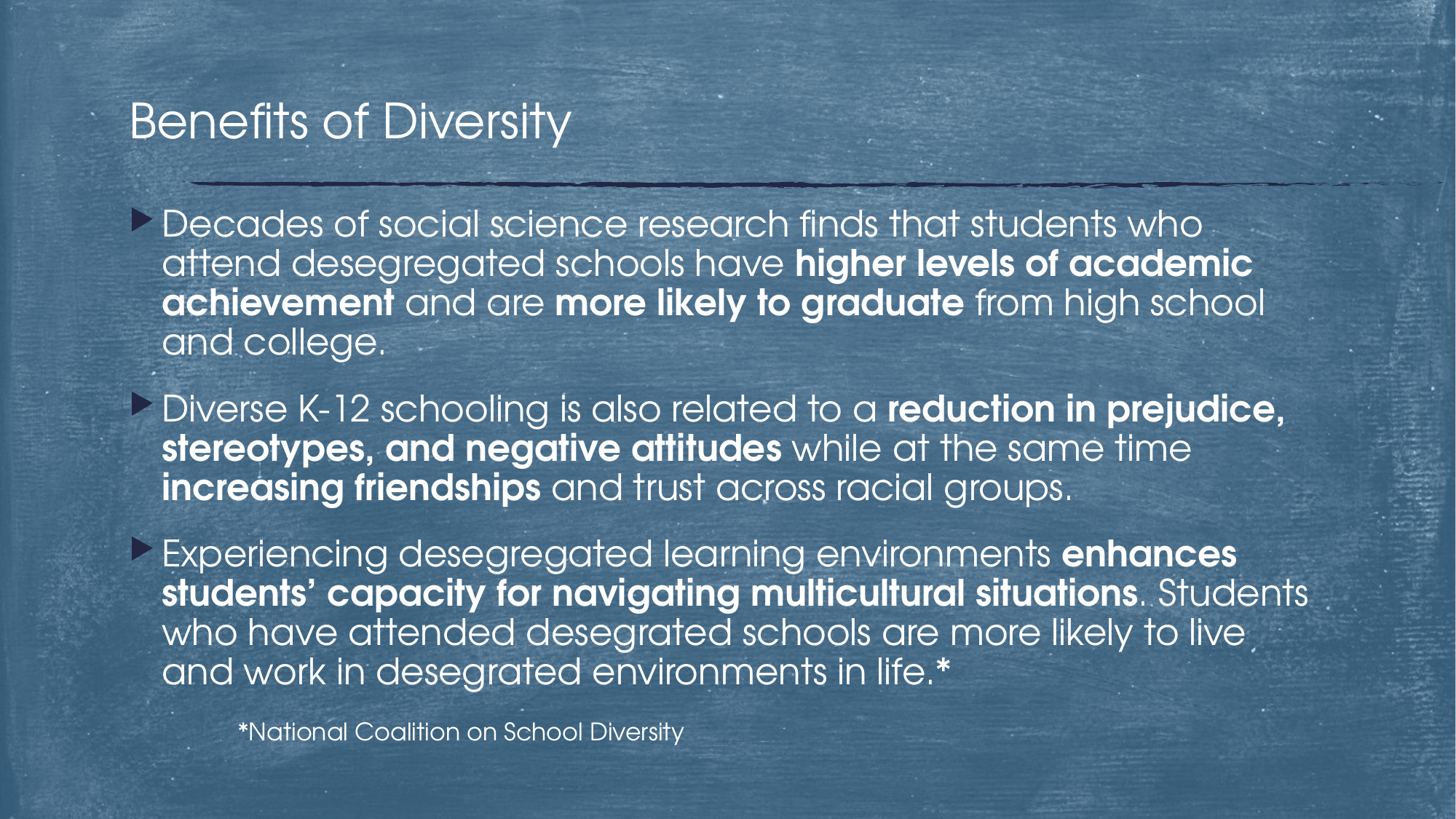

# Benefits of Diversity
Decades of social science research finds that students who attend desegregated schools have higher levels of academic achievement and are more likely to graduate from high school and college.
Diverse K-12 schooling is also related to a reduction in prejudice, stereotypes, and negative attitudes while at the same time increasing friendships and trust across racial groups.
Experiencing desegregated learning environments enhances students’ capacity for navigating multicultural situations. Students who have attended desegrated schools are more likely to live and work in desegrated environments in life.*
	*National Coalition on School Diversity